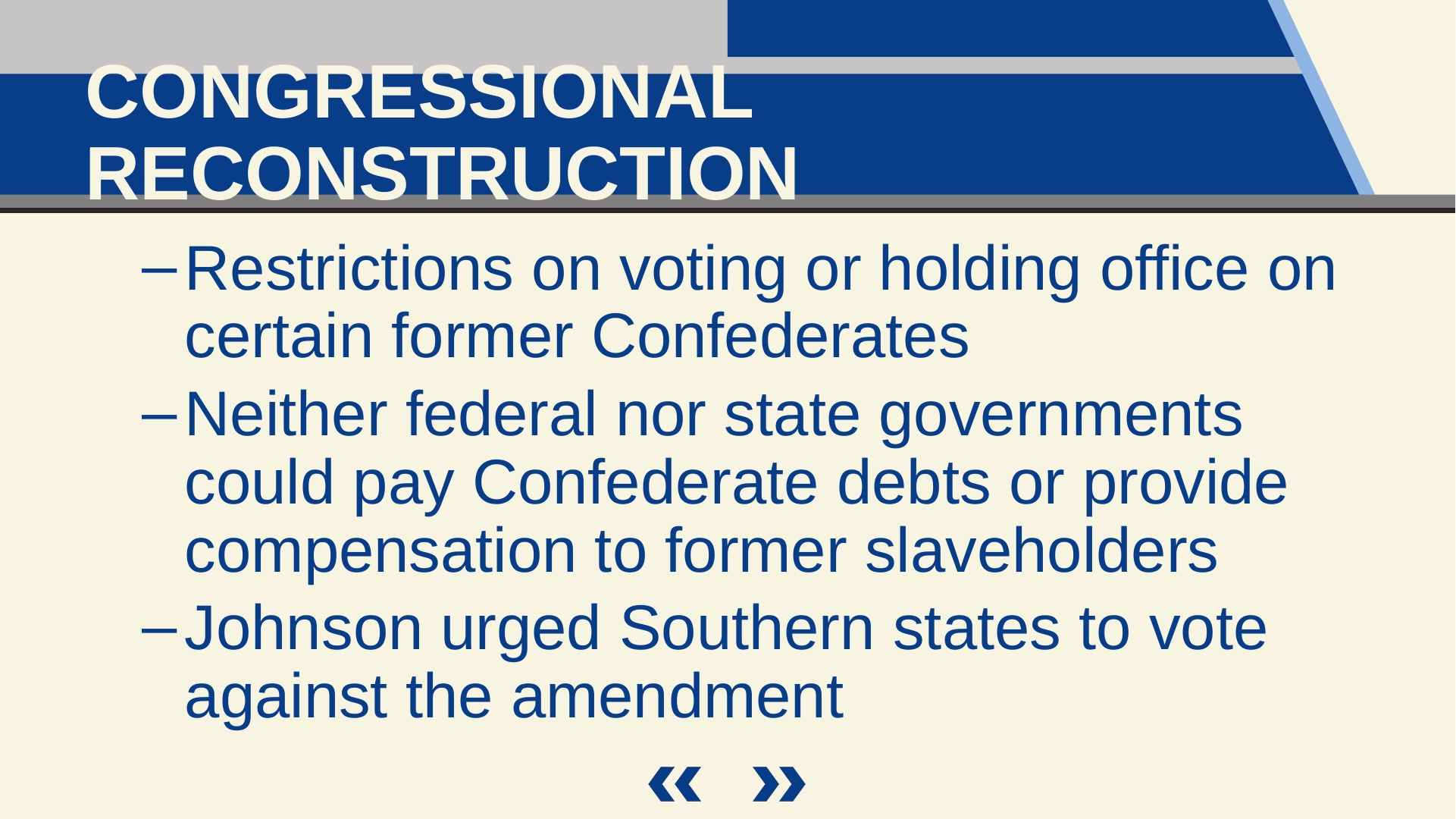

Congressional Reconstruction
Restrictions on voting or holding office on certain former Confederates
Neither federal nor state governments could pay Confederate debts or provide compensation to former slaveholders
Johnson urged Southern states to vote against the amendment